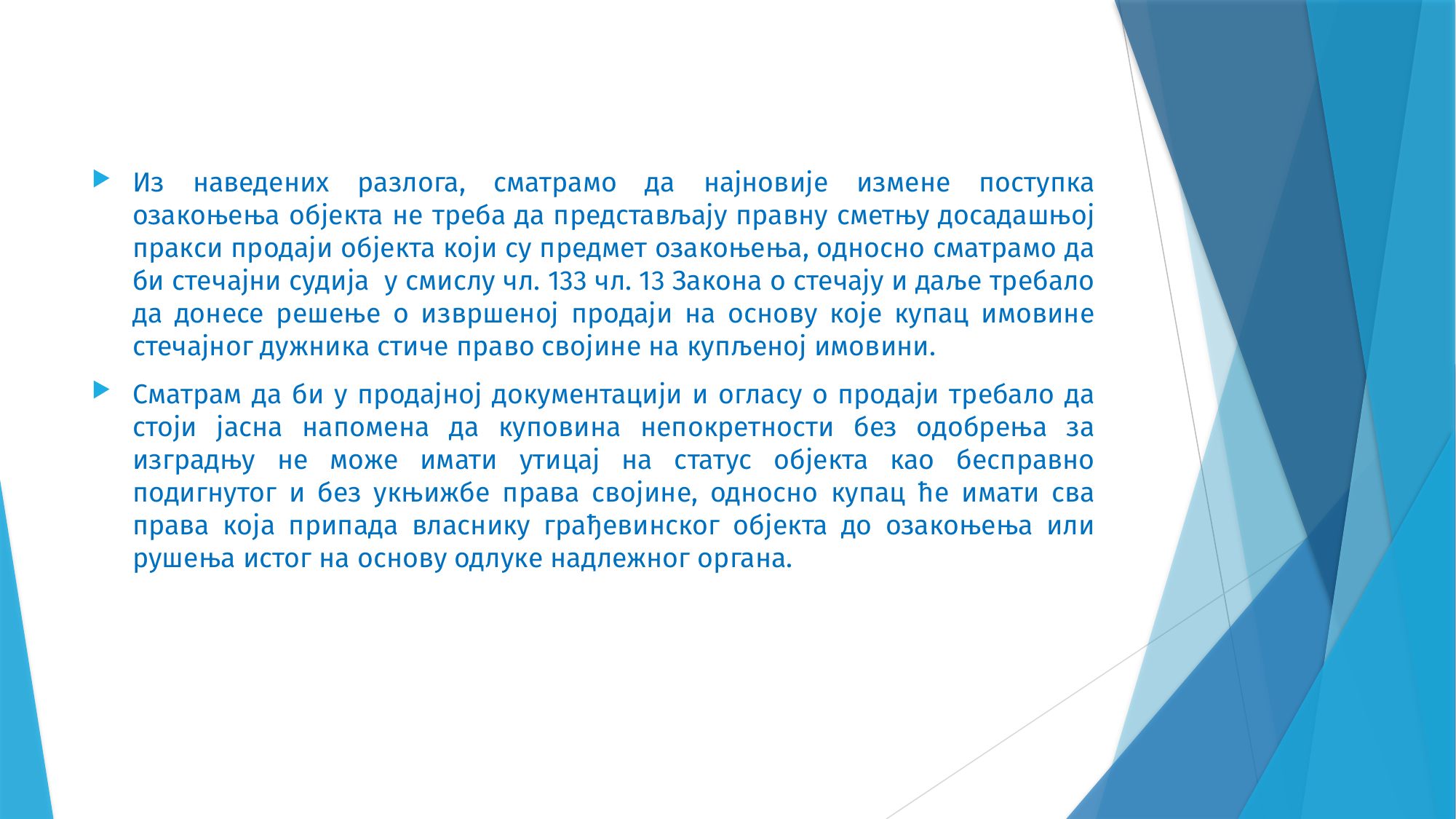

Из наведених разлога, сматрамо да најновије измене поступка озакоњења објекта не треба да представљају правну сметњу досадашњој пракси продаји објекта који су предмет озакоњења, односно сматрамо да би стечајни судија  у смислу чл. 133 чл. 13 Закона о стечају и даље требало да донесе решење о извршеној продаји на основу које купац имовине стечајног дужника стиче право својине на купљеној имовини.
Сматрам да би у продајној документацији и огласу о продаји требало да стоји јасна напомена да куповина непокретности без одобрења за изградњу не може имати утицај на статус објекта као бесправно подигнутог и без укњижбе права својине, односно купац ће имати сва права која припада власнику грађевинског објекта до озакоњења или рушења истог на основу одлуке надлежног органа.